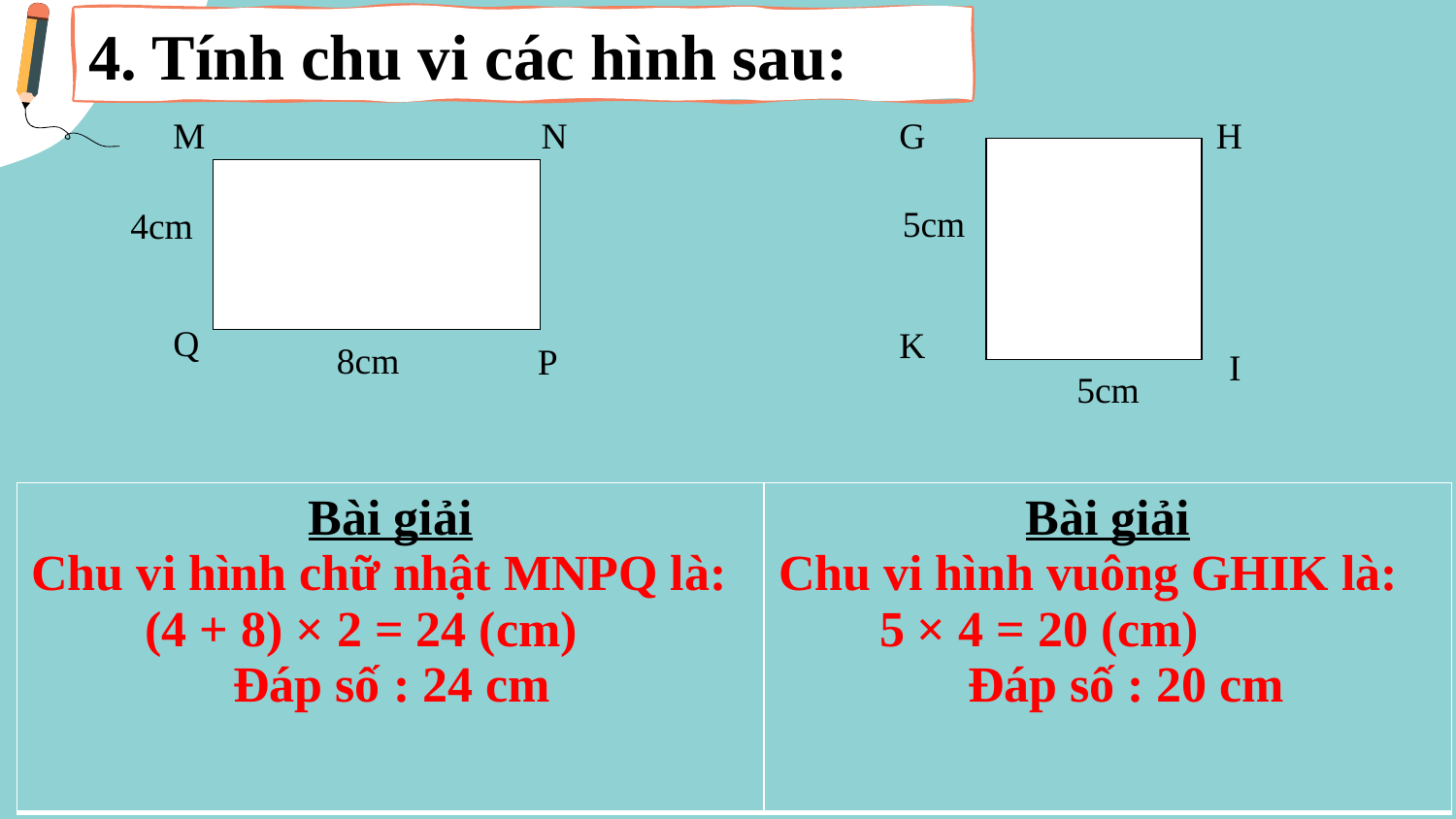

4. Tính chu vi các hình sau:
N
M

4cm
Q
8cm
P
G
H

5cm
K
I
5cm
| Bài giải Chu vi hình chữ nhật MNPQ là: (4 + 8) × 2 = 24 (cm) Đáp số : 24 cm | Bài giải Chu vi hình vuông GHIK là: 5 × 4 = 20 (cm) Đáp số : 20 cm |
| --- | --- |

14